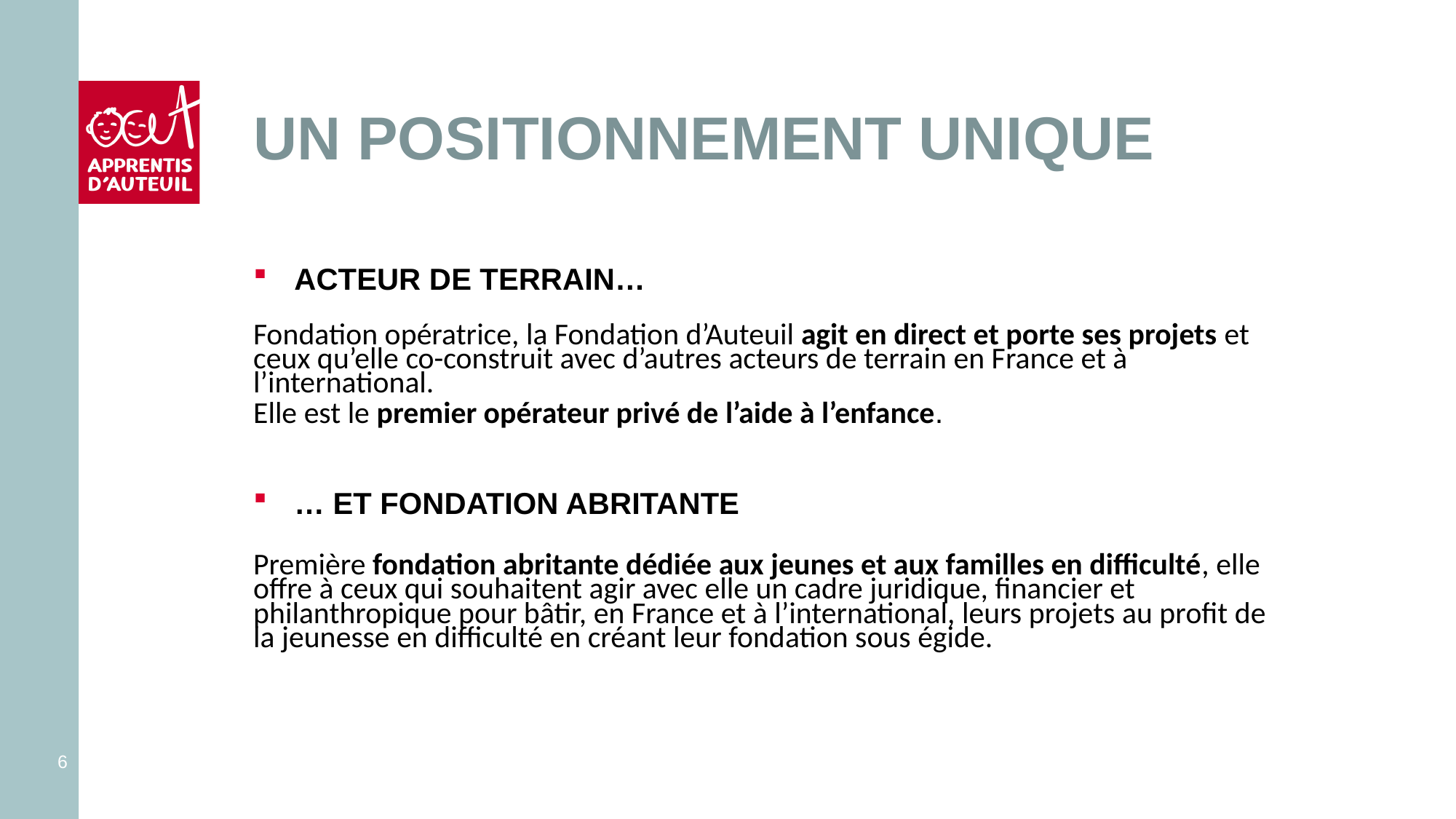

UN POSITIONNEMENT UNIQUE

ACTEUR DE TERRAIN…
Fondation opératrice, la Fondation d’Auteuil agit en direct et porte ses projets et ceux qu’elle co-construit avec d’autres acteurs de terrain en France et à l’international.
Elle est le premier opérateur privé de l’aide à l’enfance.

… ET FONDATION ABRITANTE

Première fondation abritante dédiée aux jeunes et aux familles en difficulté, elle offre à ceux qui souhaitent agir avec elle un cadre juridique, financier et philanthropique pour bâtir, en France et à l’international, leurs projets au profit de la jeunesse en difficulté en créant leur fondation sous égide.
6